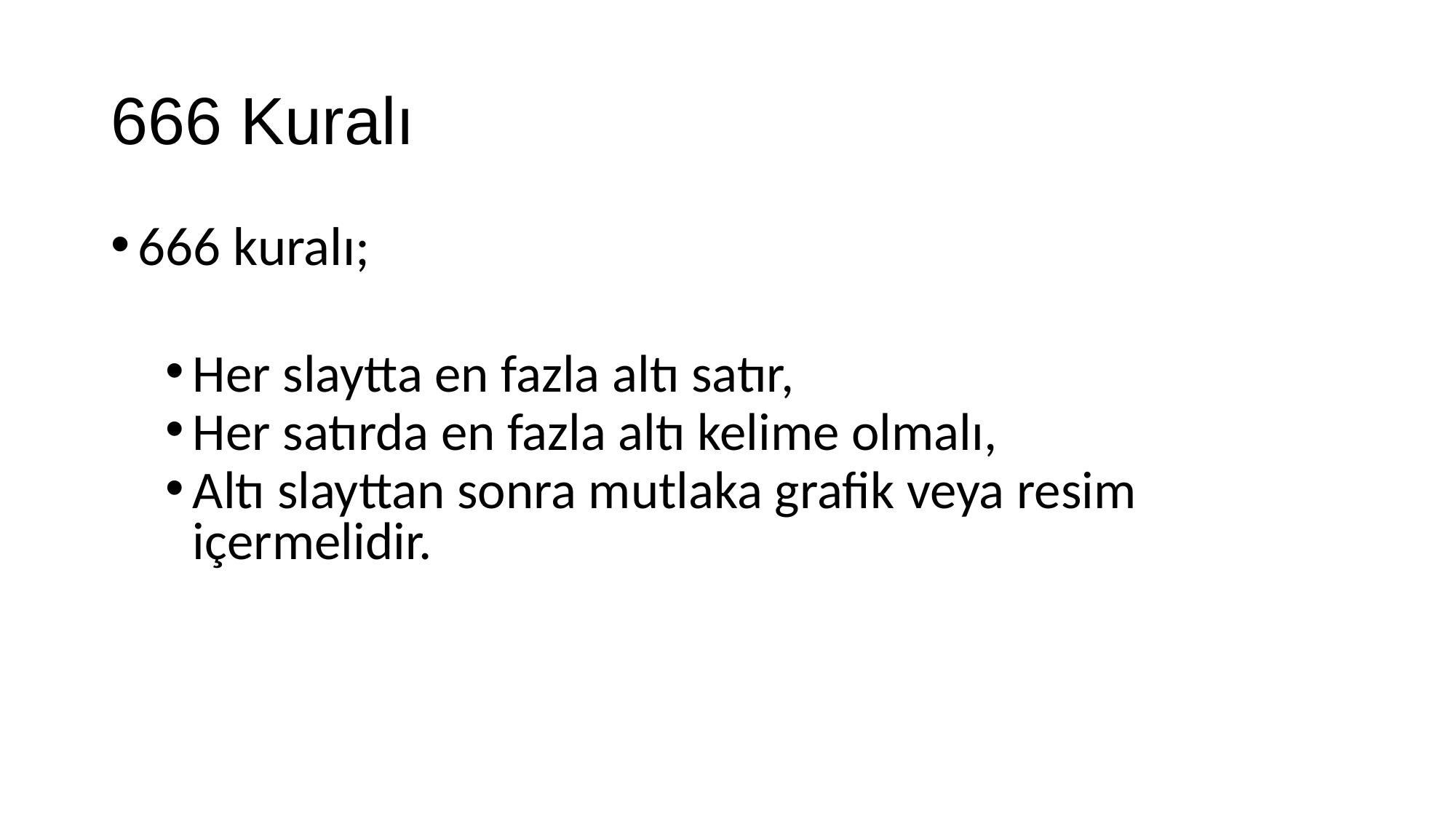

# 666 Kuralı
666 kuralı;

Her slaytta en fazla altı satır,
Her satırda en fazla altı kelime olmalı,
Altı slayttan sonra mutlaka grafik veya resim içermelidir.

7